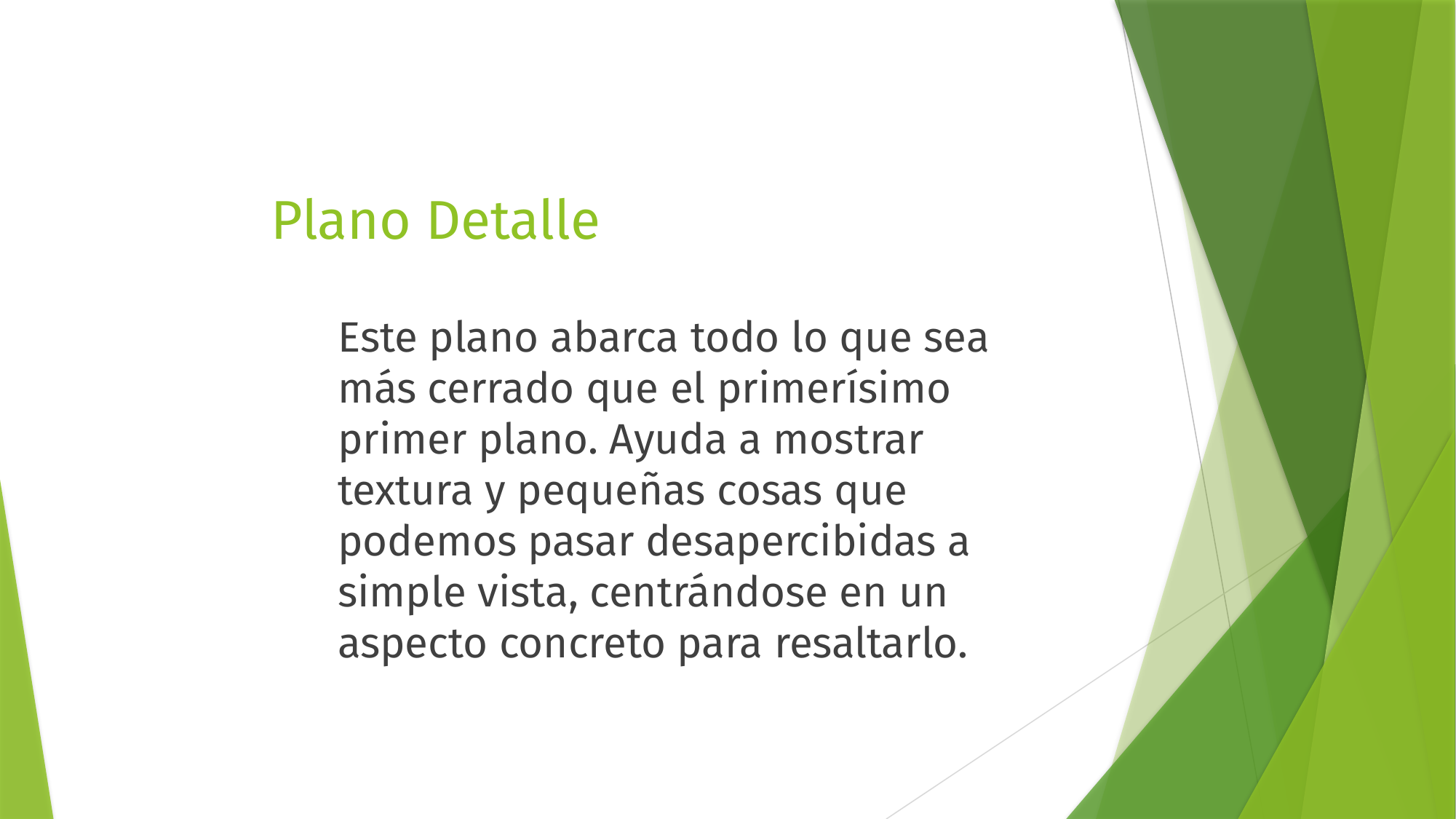

# Plano Detalle
Este plano abarca todo lo que sea más cerrado que el primerísimo primer plano. Ayuda a mostrar textura y pequeñas cosas que podemos pasar desapercibidas a simple vista, centrándose en un aspecto concreto para resaltarlo.